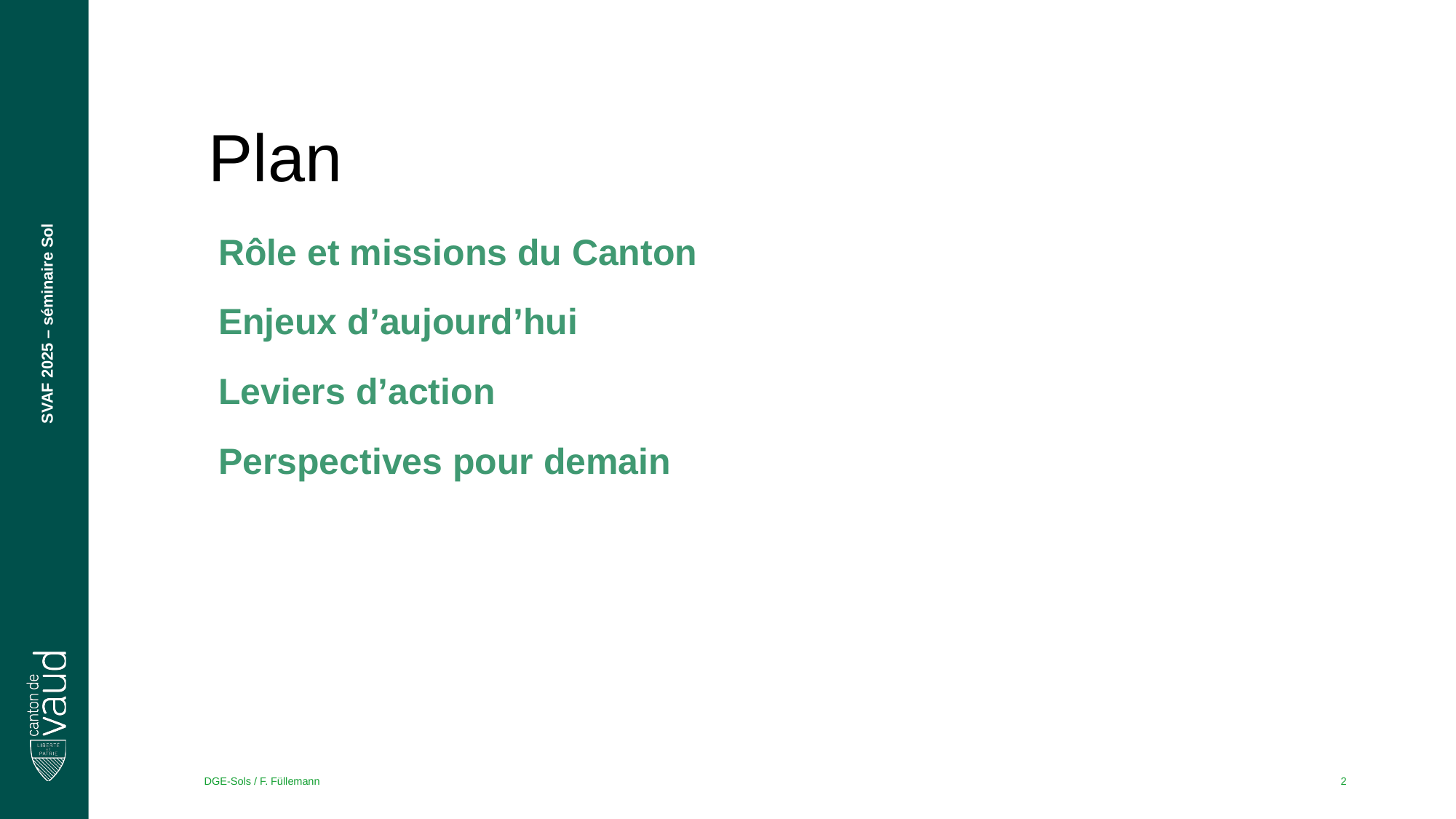

# Plan
Rôle et missions du Canton
Enjeux d’aujourd’hui
Leviers d’action
Perspectives pour demain
SVAF 2025 – séminaire Sol
DGE-Sols / F. Füllemann
2